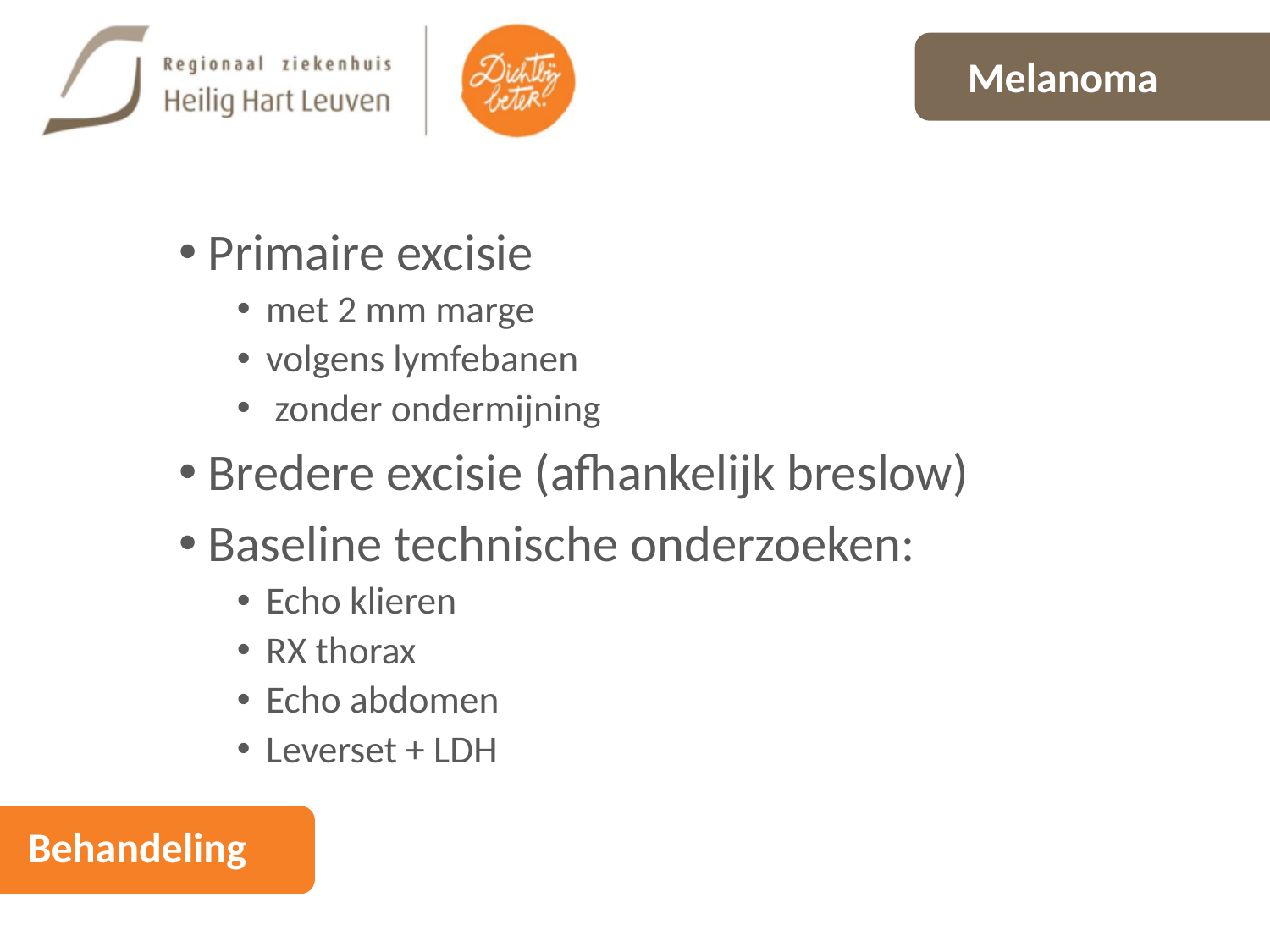

# Melanoma
Primaire excisie
met 2 mm marge
volgens lymfebanen
 zonder ondermijning
Bredere excisie (afhankelijk breslow)
Baseline technische onderzoeken:
Echo klieren
RX thorax
Echo abdomen
Leverset + LDH
Behandeling